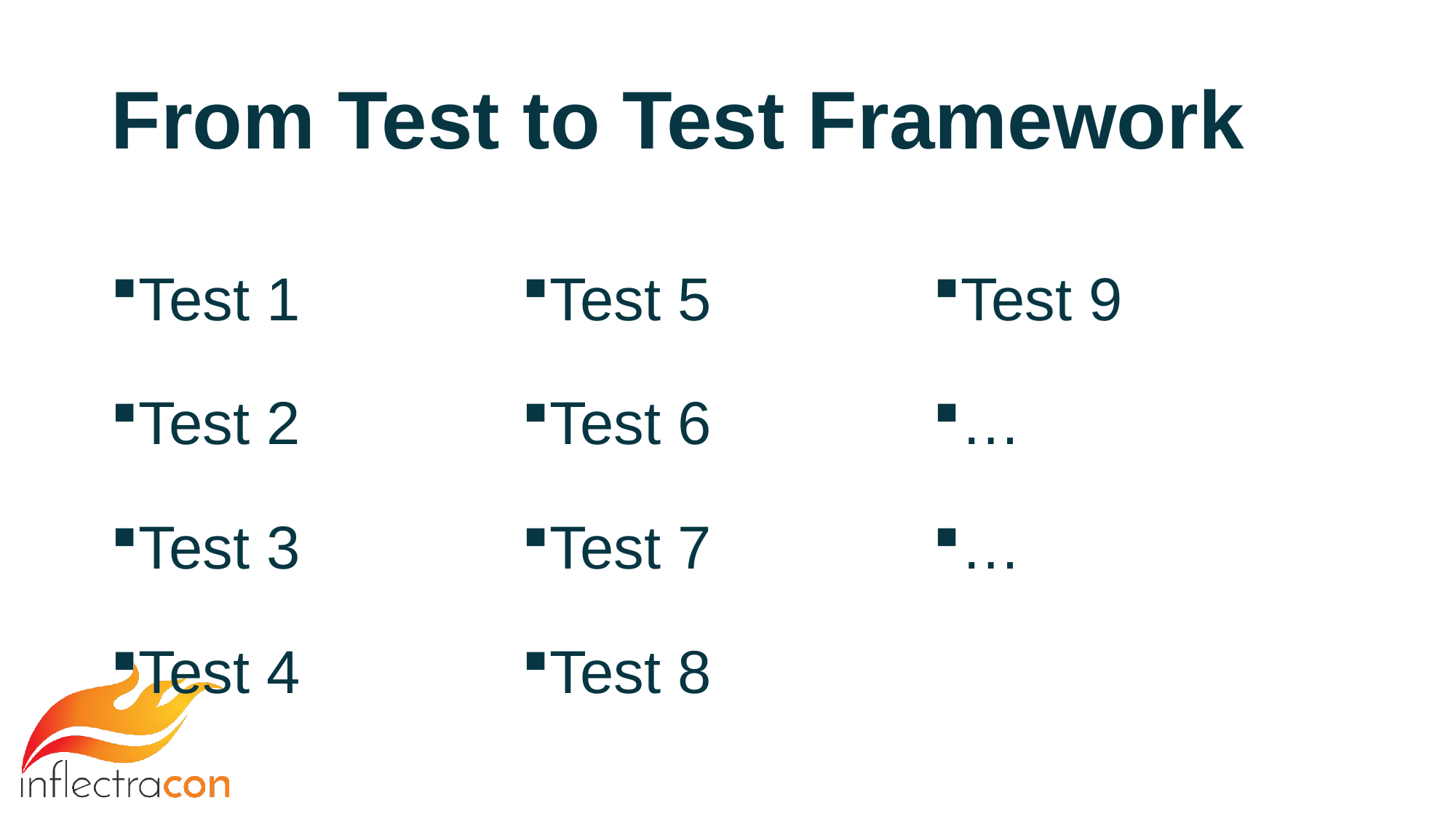

# From Test to Test Framework
Test 1
Test 2
Test 3
Test 4
Test 5
Test 6
Test 7
Test 8
Test 9
…
…